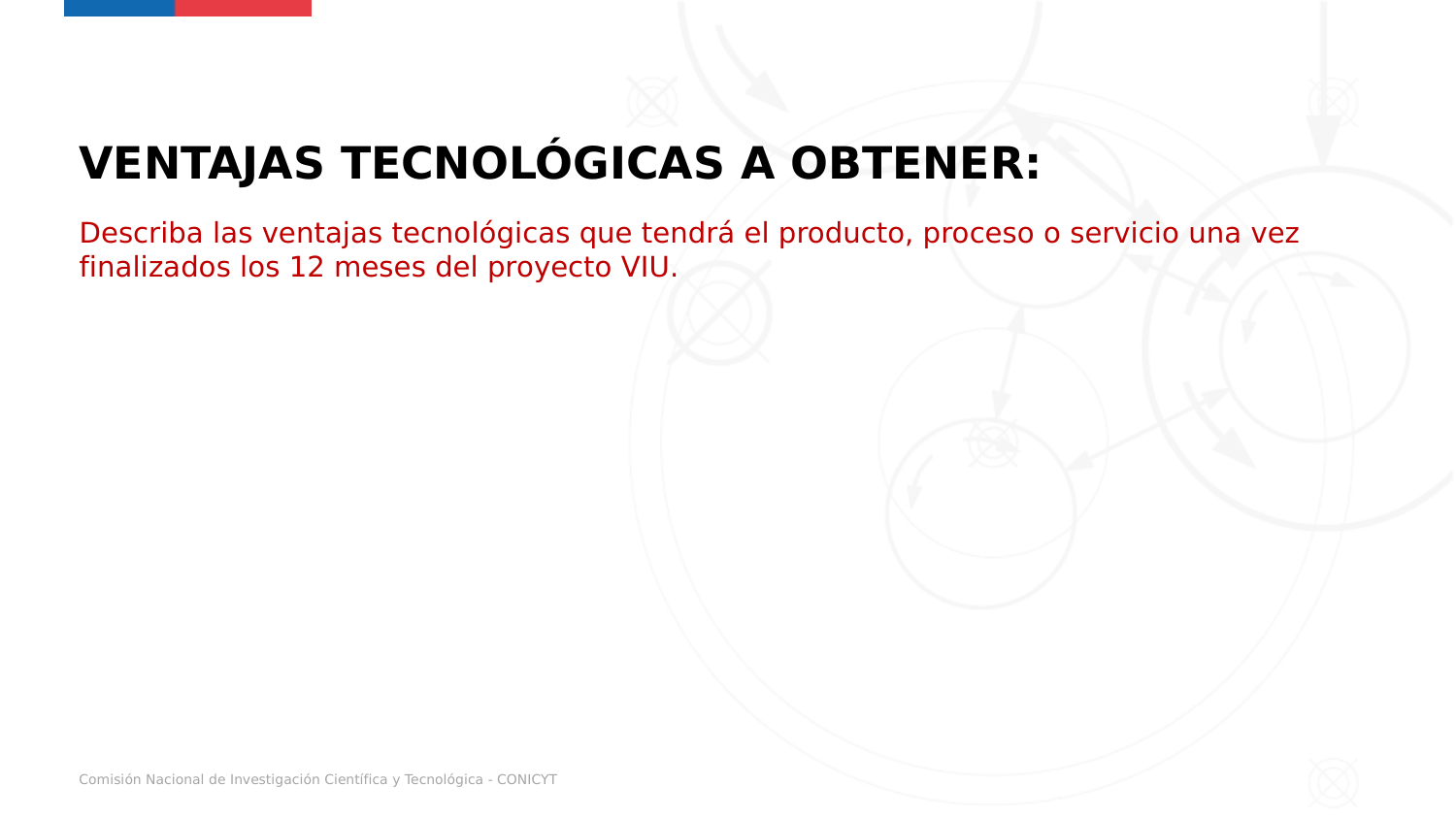

VENTAJAS TECNOLÓGICAS A OBTENER:
Describa las ventajas tecnológicas que tendrá el producto, proceso o servicio una vez finalizados los 12 meses del proyecto VIU.